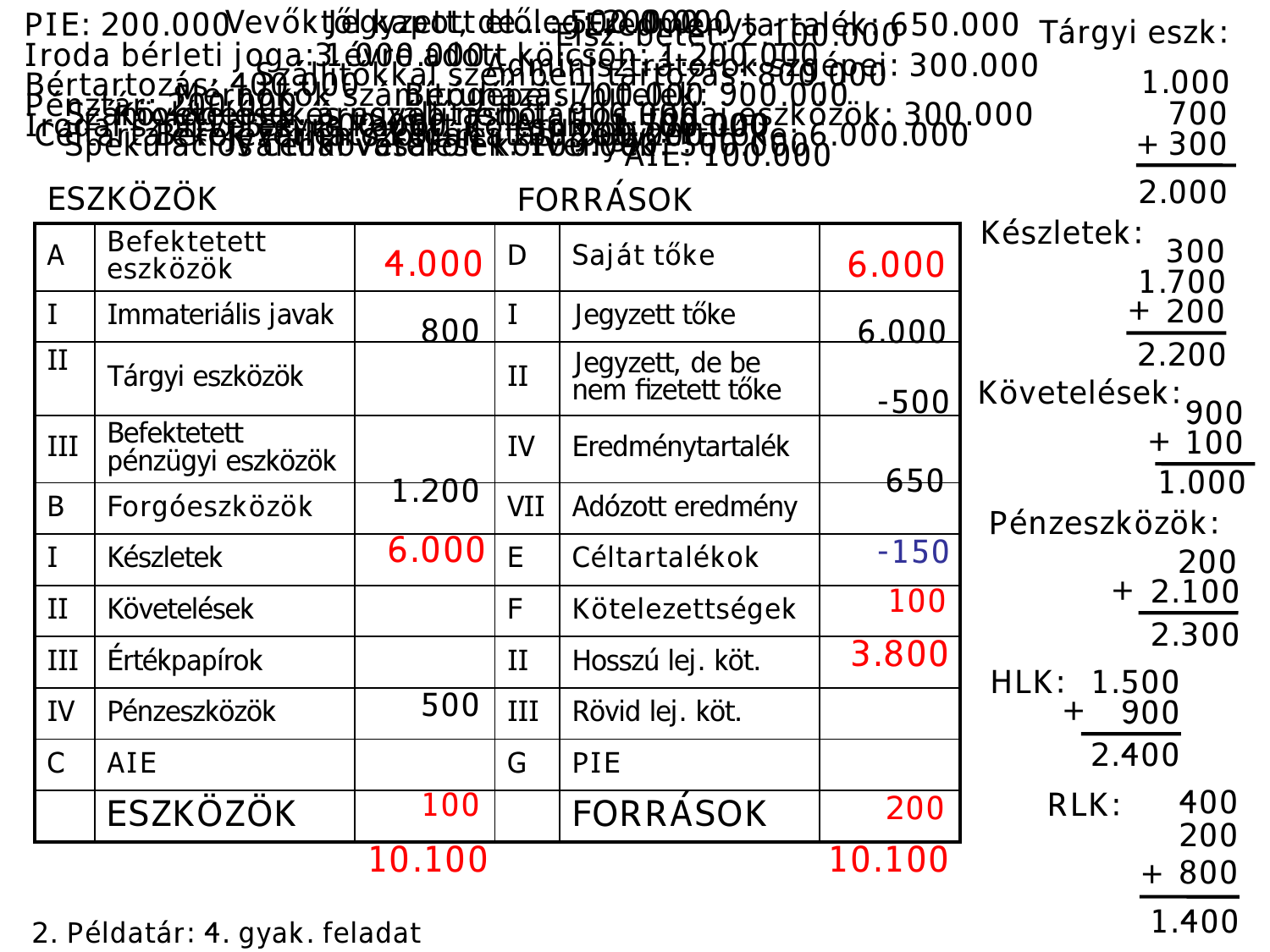

Vevőktől kapott előleg: 200.000
Jegyzett, de…: 500.000
PIE: 200.000
Eredménytartalék: 650.000
Tárgyi eszk:
Elsz. betét: 2.100.000
Iroda bérleti joga: 1.000.000
3 évre adott kölcsön: 1.200.000
Adminisztrátorok szgépei: 300.000
Szállítókkal szembeni tartozás: 800.000
1.000
Bértartozás: 400.000
Mérnökök számítógépei: 700.000
Beruházási hitelek: 900.000
Pénztár: 200.000
700
Számológépek és egyéb nem tartós irodai eszközök: 300.000
Követelések áruszállításból: 900.000
Irodai szoftverek: 800.000
5 évre kapott kölcsön: 1.500.000
Áruk: 1.700.000
Céltartalékok várható köt-re: 100.000
Befejezetlen szolgáltatás: 200.000
Jegyzett tőke: 6.000.000
300
+

Spekulációs céllal vásárolt kötvények: 500.000
Váltókövetelések: 100.000
AIE: 100.000
2.000
ESZKÖZÖK
FORRÁSOK
Készletek:
| A | Befektetett eszközök |  | D | Saját tőke |  |
| --- | --- | --- | --- | --- | --- |
| I | Immateriális javak |  | I | Jegyzett tőke |  |
| II | Tárgyi eszközök |  | II | Jegyzett, de be nem fizetett tőke |  |
| III | Befektetett pénzügyi eszközök |  | IV | Eredménytartalék |  |
| B | Forgóeszközök |  | VII | Adózott eredmény |  |
| I | Készletek |  | E | Céltartalékok |  |
| II | Követelések |  | F | Kötelezettségek |  |
| III | Értékpapírok |  | II | Hosszú lej. köt. |  |
| IV | Pénzeszközök |  | III | Rövid lej. köt. |  |
| C | AIE |  | G | PIE |  |
|  | ESZKÖZÖK |  |  | FORRÁSOK |  |
300

4.000
6.000
1.700
+

200
800
6.000
2.200
Követelések:
-500
900
+

100
650
1.000
1.200
Pénzeszközök:
6.000
-150
200
+

2.100
100
2.300
3.800
HLK:
1.500
500
+

900
2.400

400
100
RLK:
200
200
10.100
10.100
800
+

1.400
2. Példatár: 4. gyak. feladat